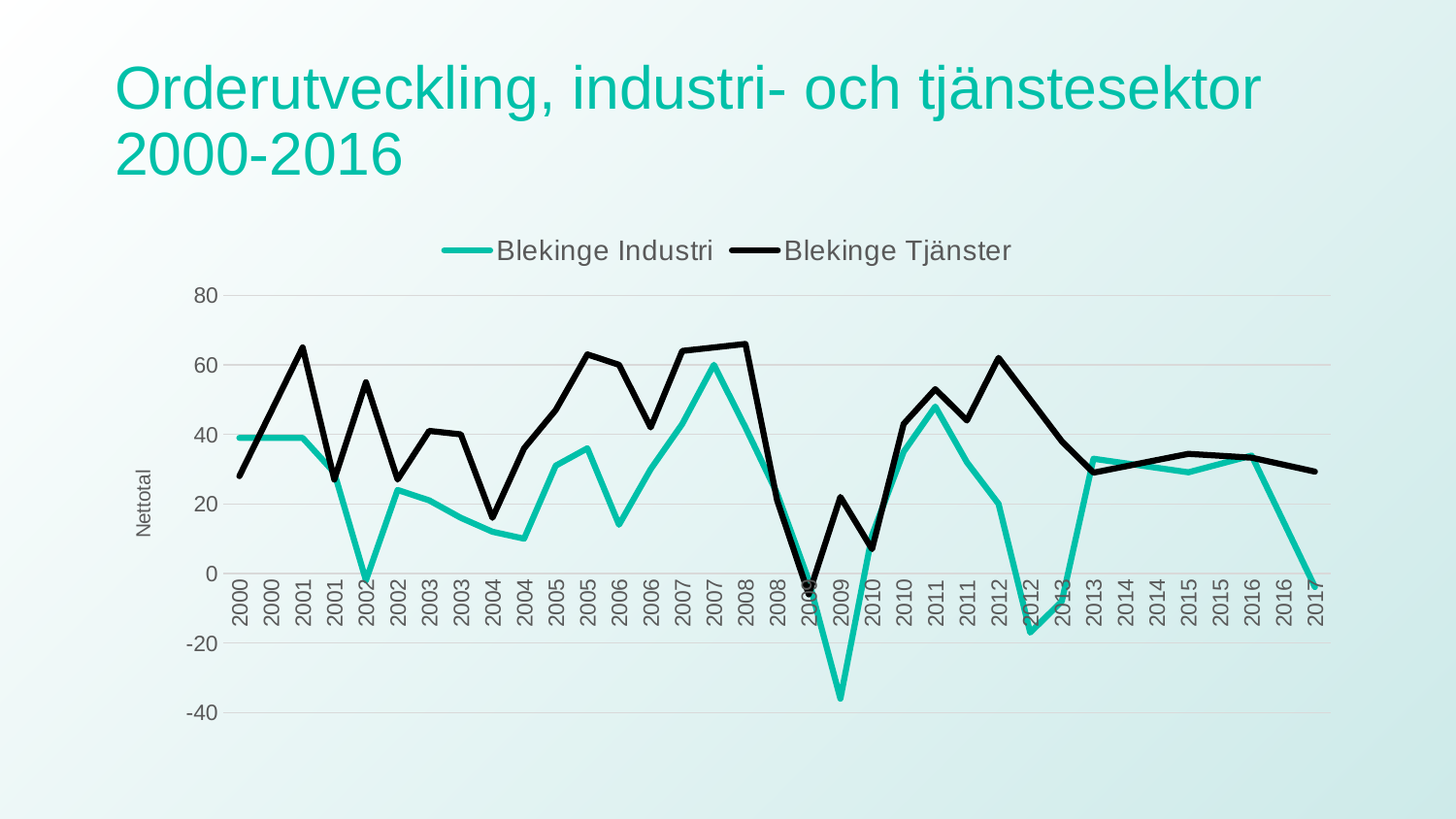

# Orderutveckling, industri- och tjänstesektor 2000-2016

### Chart

| Category | Blekinge | Blekinge |
|---|---|---|
| 2000 | 39.0 | 28.0 |
| 2000 | 39.0 | 46.5 |
| 2001 | 39.0 | 65.0 |
| 2001 | 29.0 | 27.0 |
| 2002 | -2.0 | 55.0 |
| 2002 | 24.0 | 27.0 |
| 2003 | 21.0 | 41.0 |
| 2003 | 16.0 | 40.0 |
| 2004 | 12.0 | 16.0 |
| 2004 | 10.0 | 36.0 |
| 2005 | 31.0 | 47.0 |
| 2005 | 36.0 | 63.0 |
| 2006 | 14.0 | 60.0 |
| 2006 | 30.0 | 42.0 |
| 2007 | 43.0 | 64.0 |
| 2007 | 60.0 | 65.0 |
| 2008 | 42.0 | 66.0 |
| 2008 | 23.0 | 21.0 |
| 2009 | -2.0 | -6.0 |
| 2009 | -36.0 | 22.0 |
| 2010 | 11.0 | 7.0 |
| 2010 | 35.0 | 43.0 |
| 2011 | 48.0 | 53.0 |
| 2011 | 32.0 | 44.0 |
| 2012 | 20.0 | 62.0 |
| 2012 | -17.0 | 50.0 |
| 2013 | -8.0 | 38.0 |
| 2013 | 33.0 | 29.0 |
| 2014 | 31.7 | 30.799999999999997 |
| 2014 | 30.4 | 32.599999999999994 |
| 2015 | 29.099999999999998 | 34.4 |
| 2015 | 31.5 | 33.85 |
| 2016 | 33.900000000000006 | 33.300000000000004 |
| 2016 | 15.000000000000004 | 31.3 |
| 2017 | -3.9 | 29.299999999999997 |